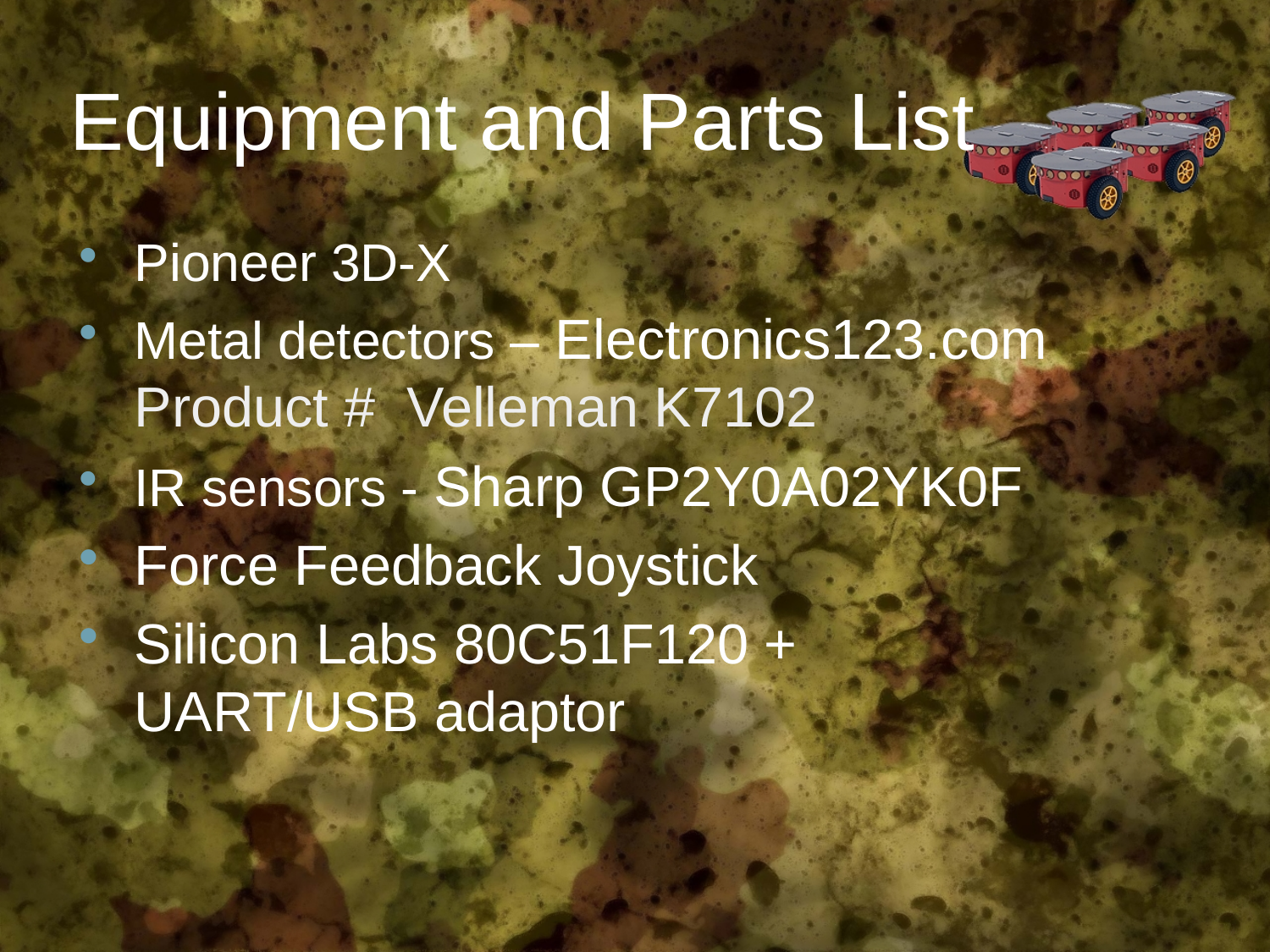

# Equipment and Parts List
Pioneer 3D-X
Metal detectors – Electronics123.com
Product #  Velleman K7102
IR sensors - Sharp GP2Y0A02YK0F
Force Feedback Joystick
Silicon Labs 80C51F120 + UART/USB adaptor